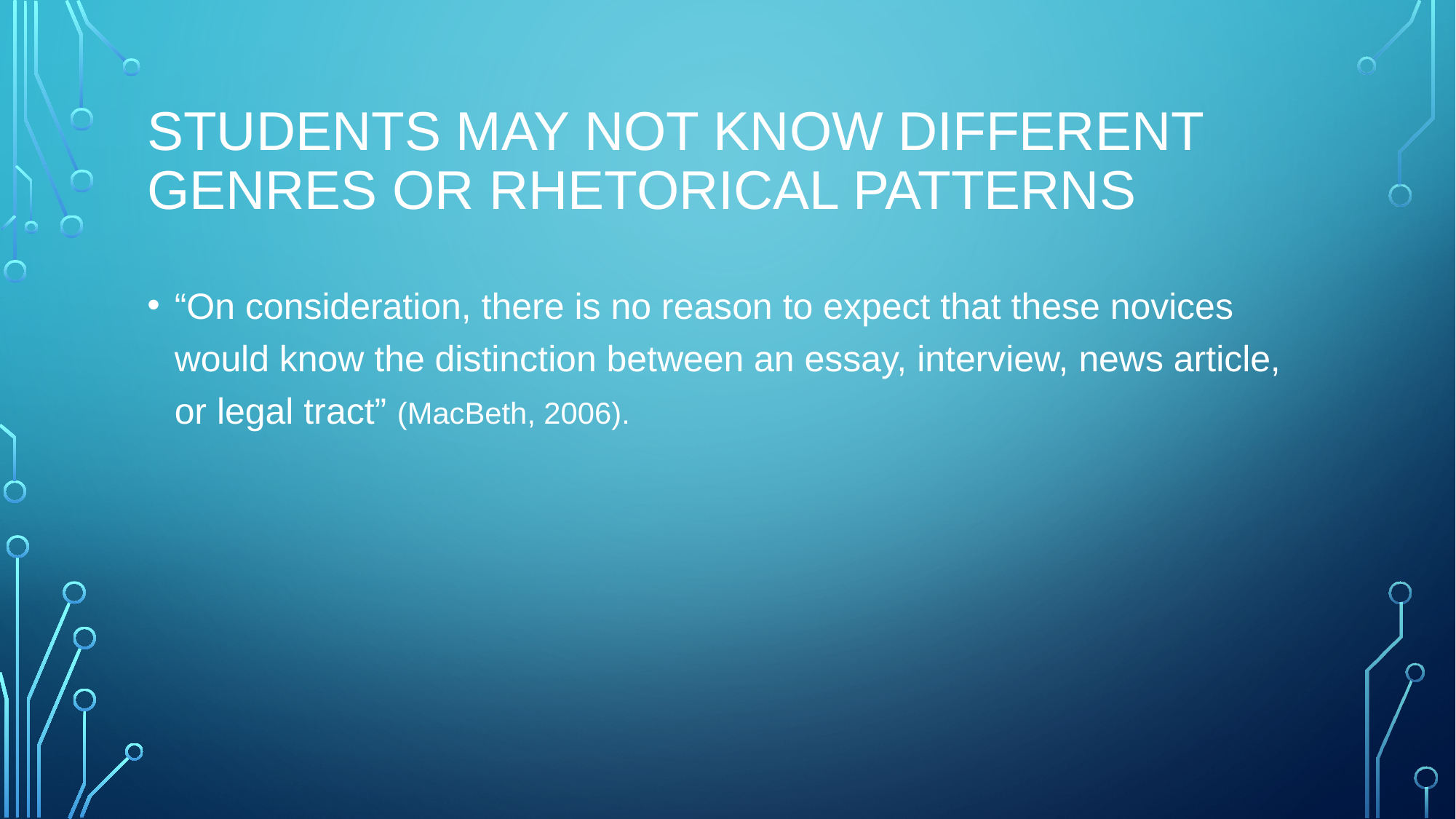

# STUDENTS MAY NOT KNOW DIFFERENT GENRES OR RHETORICAL PATTERNS
“On consideration, there is no reason to expect that these novices would know the distinction between an essay, interview, news article, or legal tract” (MacBeth, 2006).